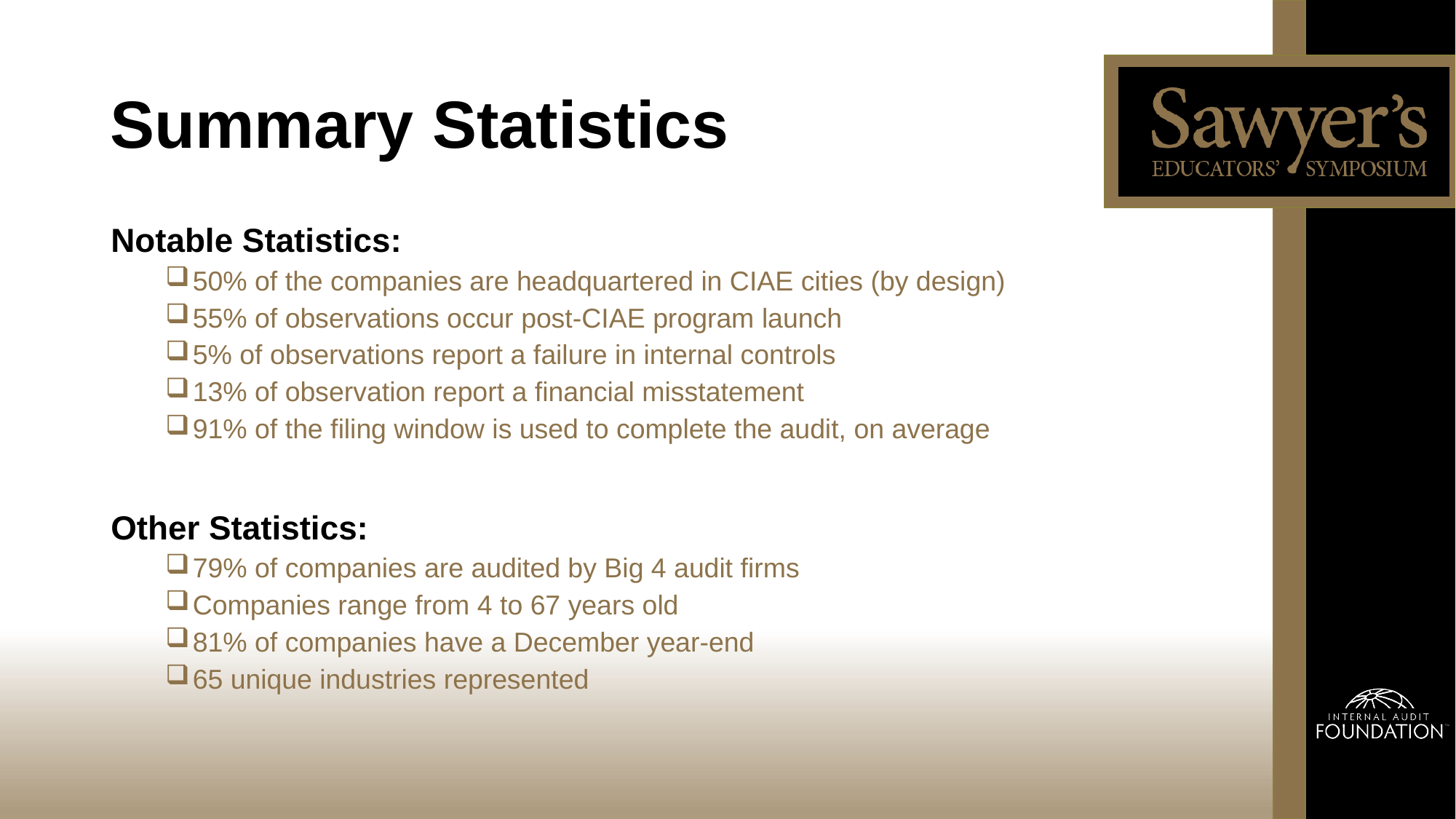

# Summary Statistics
Notable Statistics:
50% of the companies are headquartered in CIAE cities (by design)
55% of observations occur post-CIAE program launch
5% of observations report a failure in internal controls
13% of observation report a financial misstatement
91% of the filing window is used to complete the audit, on average

Other Statistics:
79% of companies are audited by Big 4 audit firms
Companies range from 4 to 67 years old
81% of companies have a December year-end
65 unique industries represented